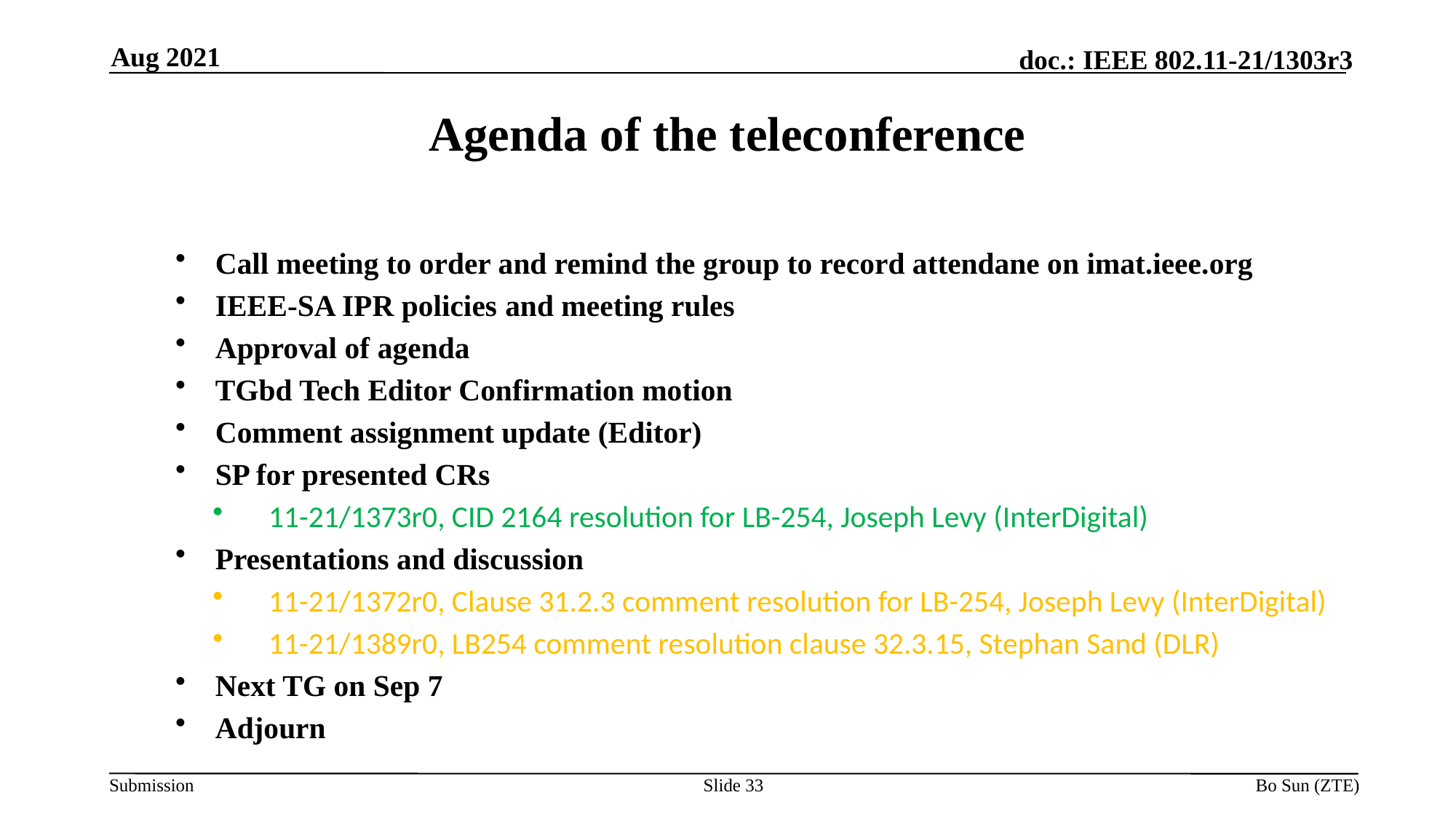

Aug 2021
Agenda of the teleconference
Call meeting to order and remind the group to record attendane on imat.ieee.org
IEEE-SA IPR policies and meeting rules
Approval of agenda
TGbd Tech Editor Confirmation motion
Comment assignment update (Editor)
SP for presented CRs
11-21/1373r0, CID 2164 resolution for LB-254, Joseph Levy (InterDigital)
Presentations and discussion
11-21/1372r0, Clause 31.2.3 comment resolution for LB-254, Joseph Levy (InterDigital)
11-21/1389r0, LB254 comment resolution clause 32.3.15, Stephan Sand (DLR)
Next TG on Sep 7
Adjourn
Slide 33
Bo Sun (ZTE)